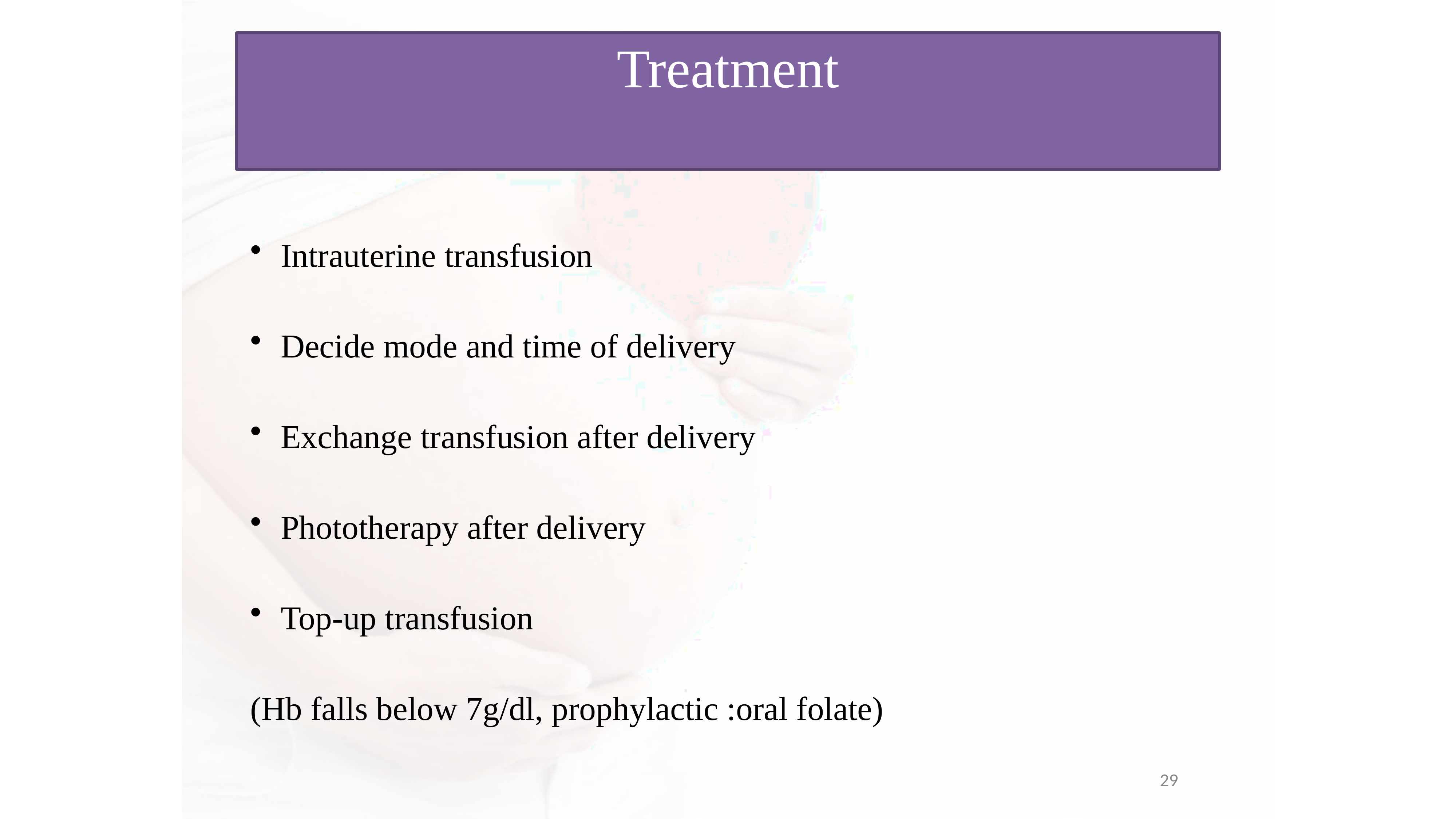

# Treatment
Intrauterine transfusion
Decide mode and time of delivery
Exchange transfusion after delivery
Phototherapy after delivery
Top-up transfusion
(Hb falls below 7g/dl, prophylactic :oral folate)
29